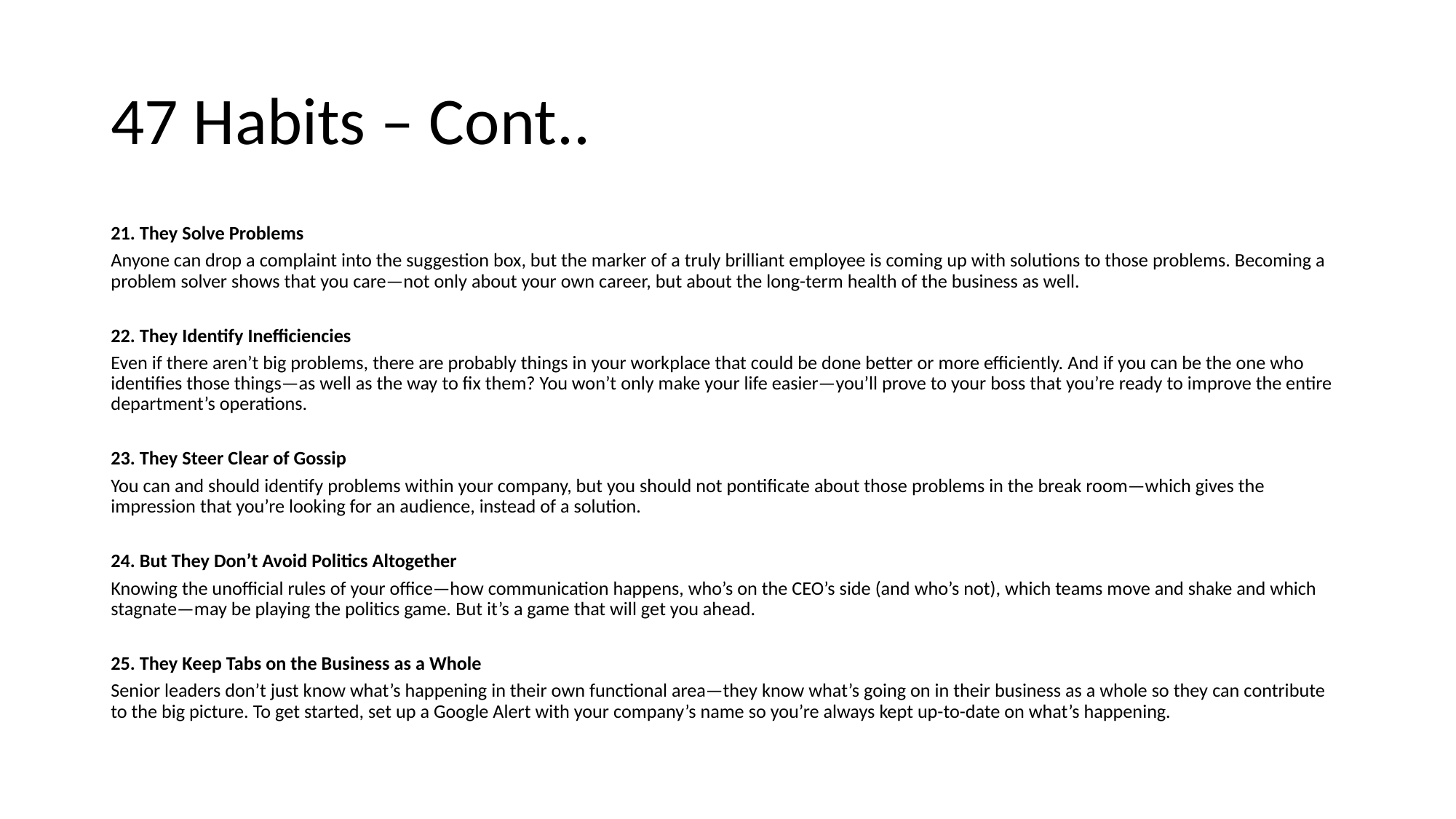

# 47 Habits – Cont..
21. They Solve Problems
Anyone can drop a complaint into the suggestion box, but the marker of a truly brilliant employee is coming up with solutions to those problems. Becoming a problem solver shows that you care—not only about your own career, but about the long-term health of the business as well.

22. They Identify Inefficiencies
Even if there aren’t big problems, there are probably things in your workplace that could be done better or more efficiently. And if you can be the one who identifies those things—as well as the way to fix them? You won’t only make your life easier—you’ll prove to your boss that you’re ready to improve the entire department’s operations.

23. They Steer Clear of Gossip
You can and should identify problems within your company, but you should not pontificate about those problems in the break room—which gives the impression that you’re looking for an audience, instead of a solution.

24. But They Don’t Avoid Politics Altogether
Knowing the unofficial rules of your office—how communication happens, who’s on the CEO’s side (and who’s not), which teams move and shake and which stagnate—may be playing the politics game. But it’s a game that will get you ahead.

25. They Keep Tabs on the Business as a Whole
Senior leaders don’t just know what’s happening in their own functional area—they know what’s going on in their business as a whole so they can contribute to the big picture. To get started, set up a Google Alert with your company’s name so you’re always kept up-to-date on what’s happening.